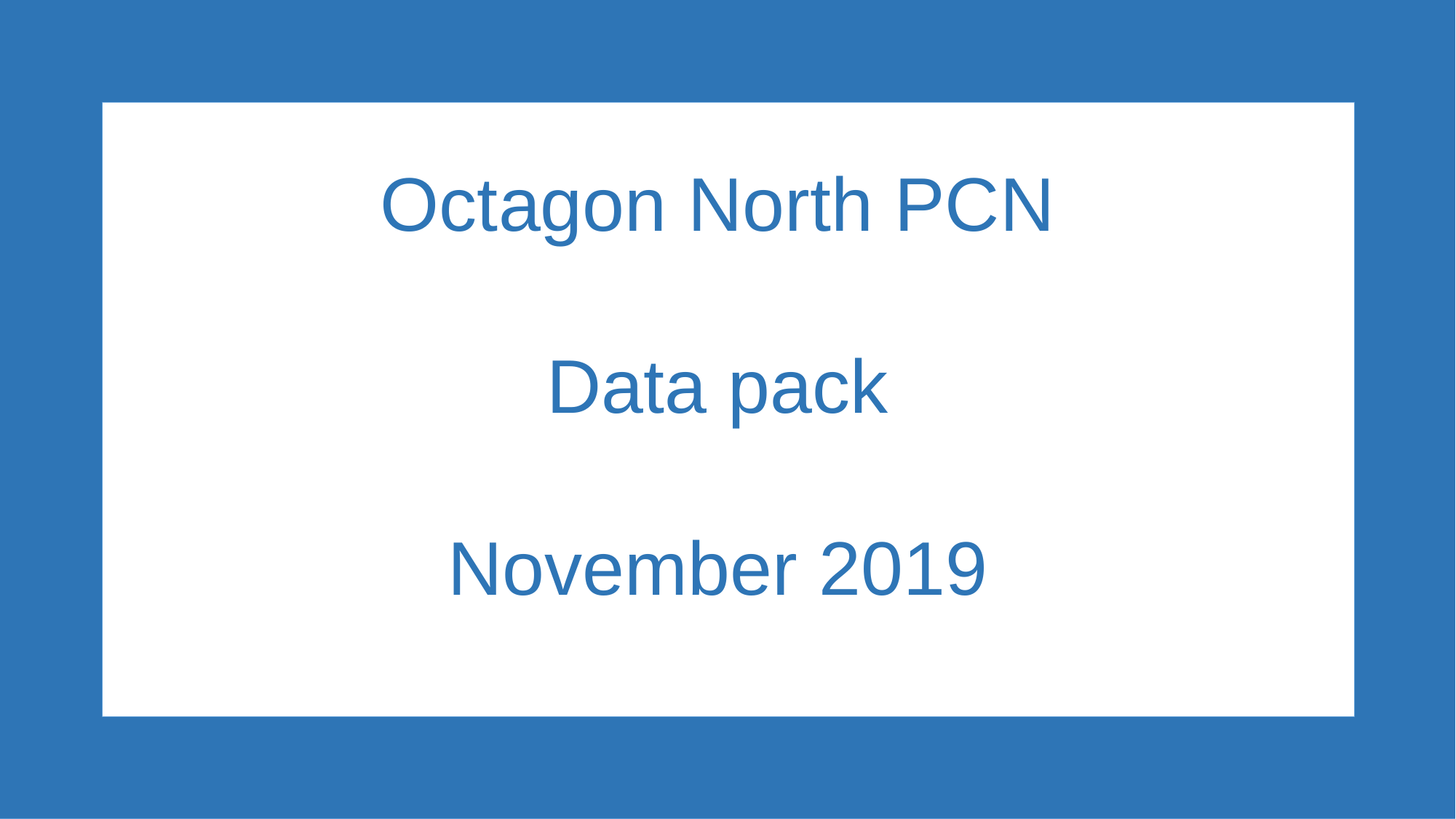

Octagon North PCN

Data pack

November 2019